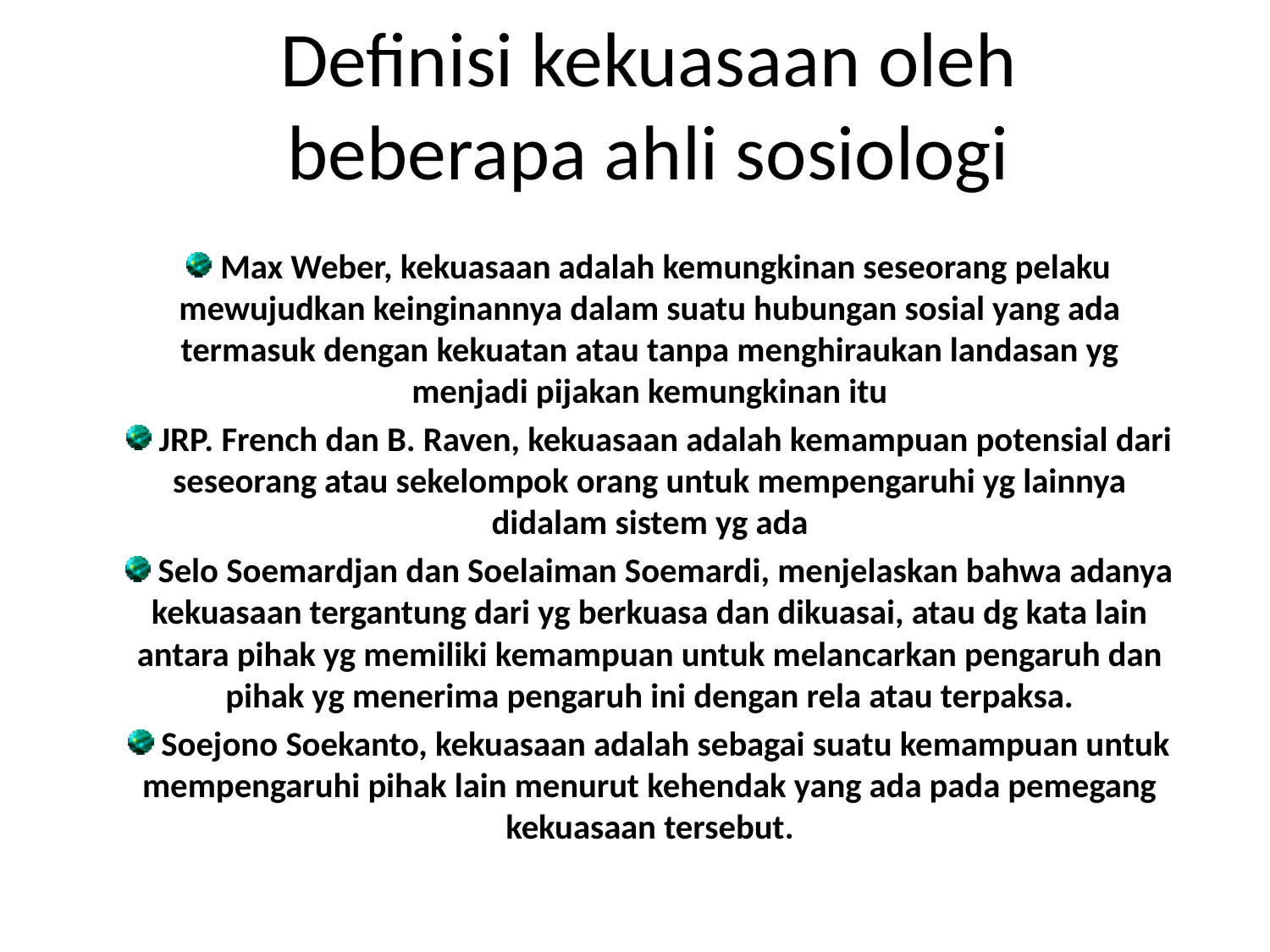

# Definisi kekuasaan oleh beberapa ahli sosiologi
 Max Weber, kekuasaan adalah kemungkinan seseorang pelaku mewujudkan keinginannya dalam suatu hubungan sosial yang ada termasuk dengan kekuatan atau tanpa menghiraukan landasan yg menjadi pijakan kemungkinan itu
 JRP. French dan B. Raven, kekuasaan adalah kemampuan potensial dari seseorang atau sekelompok orang untuk mempengaruhi yg lainnya didalam sistem yg ada
 Selo Soemardjan dan Soelaiman Soemardi, menjelaskan bahwa adanya kekuasaan tergantung dari yg berkuasa dan dikuasai, atau dg kata lain antara pihak yg memiliki kemampuan untuk melancarkan pengaruh dan pihak yg menerima pengaruh ini dengan rela atau terpaksa.
 Soejono Soekanto, kekuasaan adalah sebagai suatu kemampuan untuk mempengaruhi pihak lain menurut kehendak yang ada pada pemegang kekuasaan tersebut.